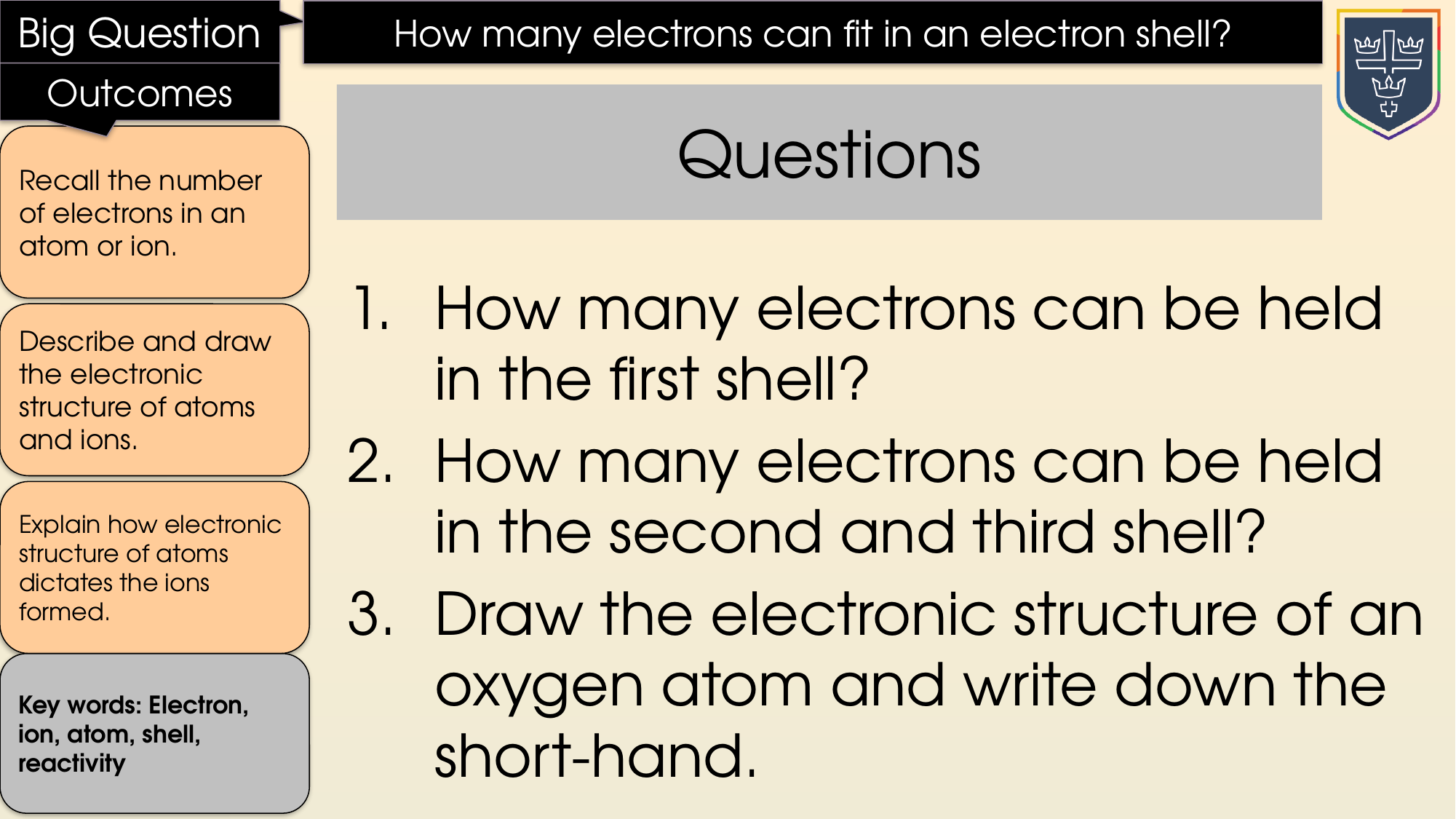

Questions
How many electrons can be held in the first shell?
How many electrons can be held in the second and third shell?
Draw the electronic structure of an oxygen atom and write down the short-hand.